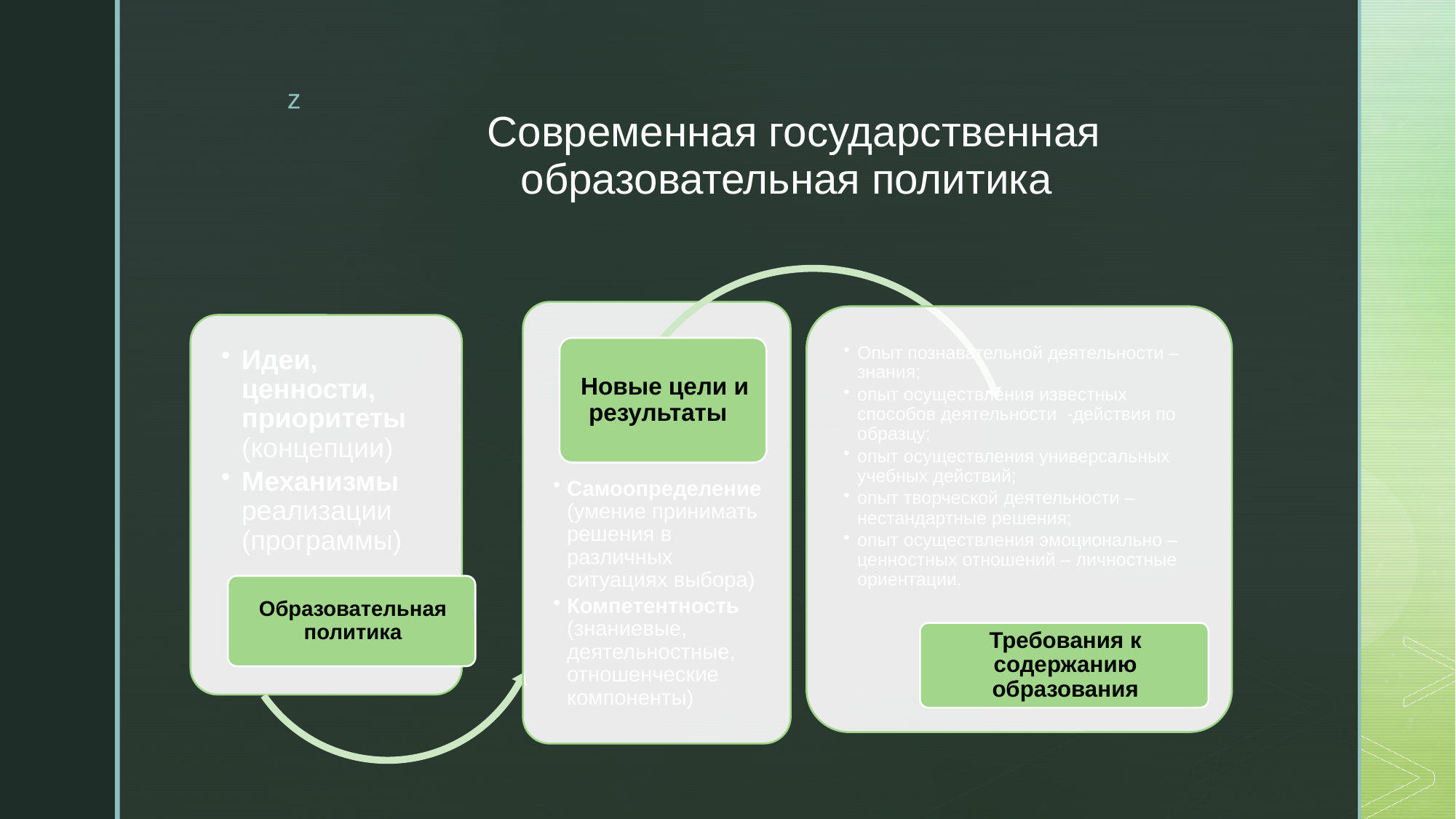

# Современная государственная образовательная политика
Идеи, ценности, приоритеты (концепции)
Механизмы реализации (программы)
Образовательная политика

Самоопределение  (умение принимать решения в различных ситуациях выбора)
Компетентность (знаниевые, деятельностные, отношенческие  компоненты)
Новые цели и результаты
Опыт познавательной деятельности –знания;
опыт осуществления известных способов деятельности  -действия по образцу;
опыт осуществления универсальных учебных действий;
опыт творческой деятельности – нестандартные решения;
опыт осуществления эмоционально – ценностных отношений – личностные ориентации.

Требования к содержанию образования